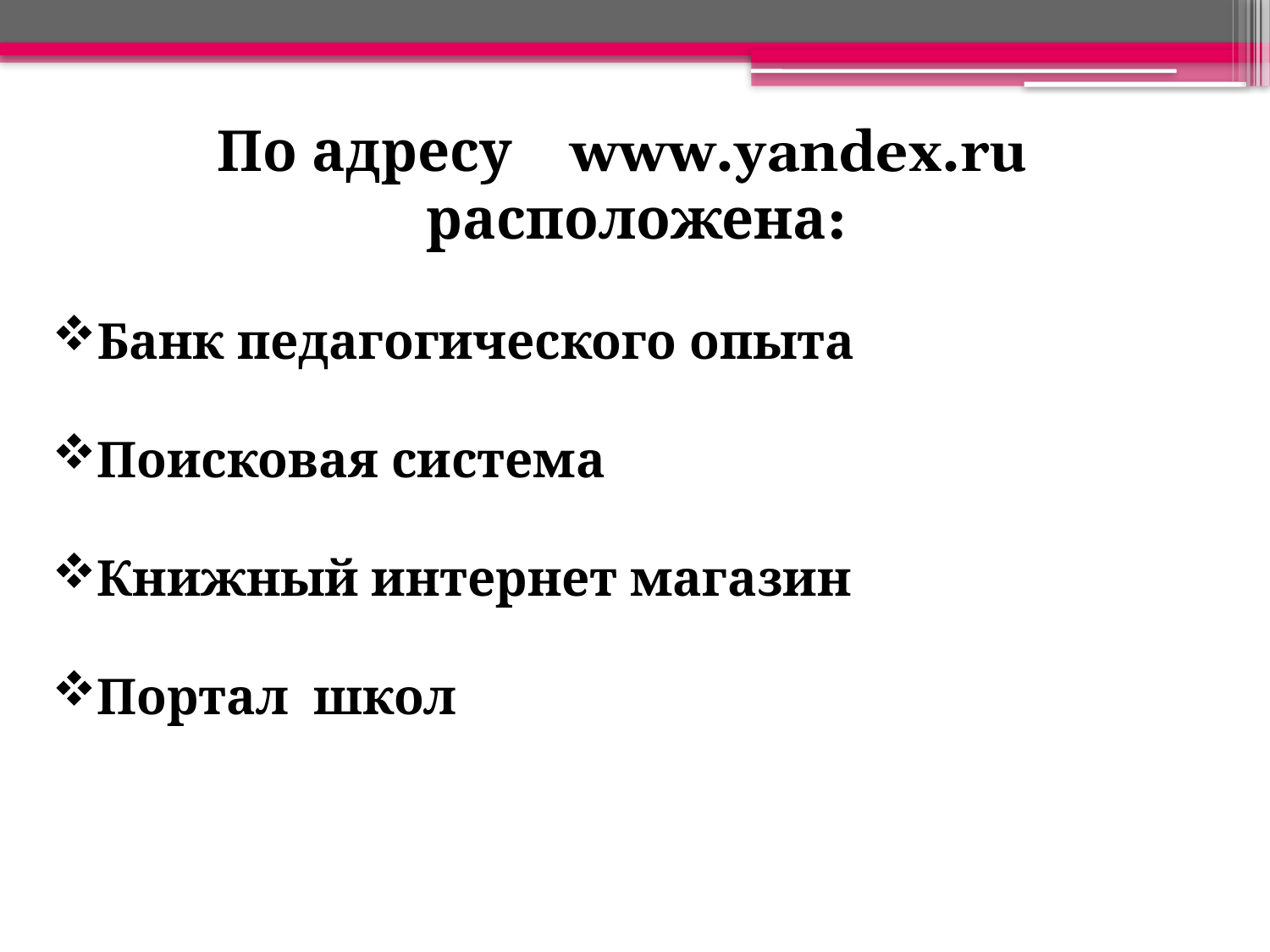

По адресу    www.yandex.ru
 расположена:

Банк педагогического опыта

Поисковая система

Книжный интернет магазин

Портал  школ